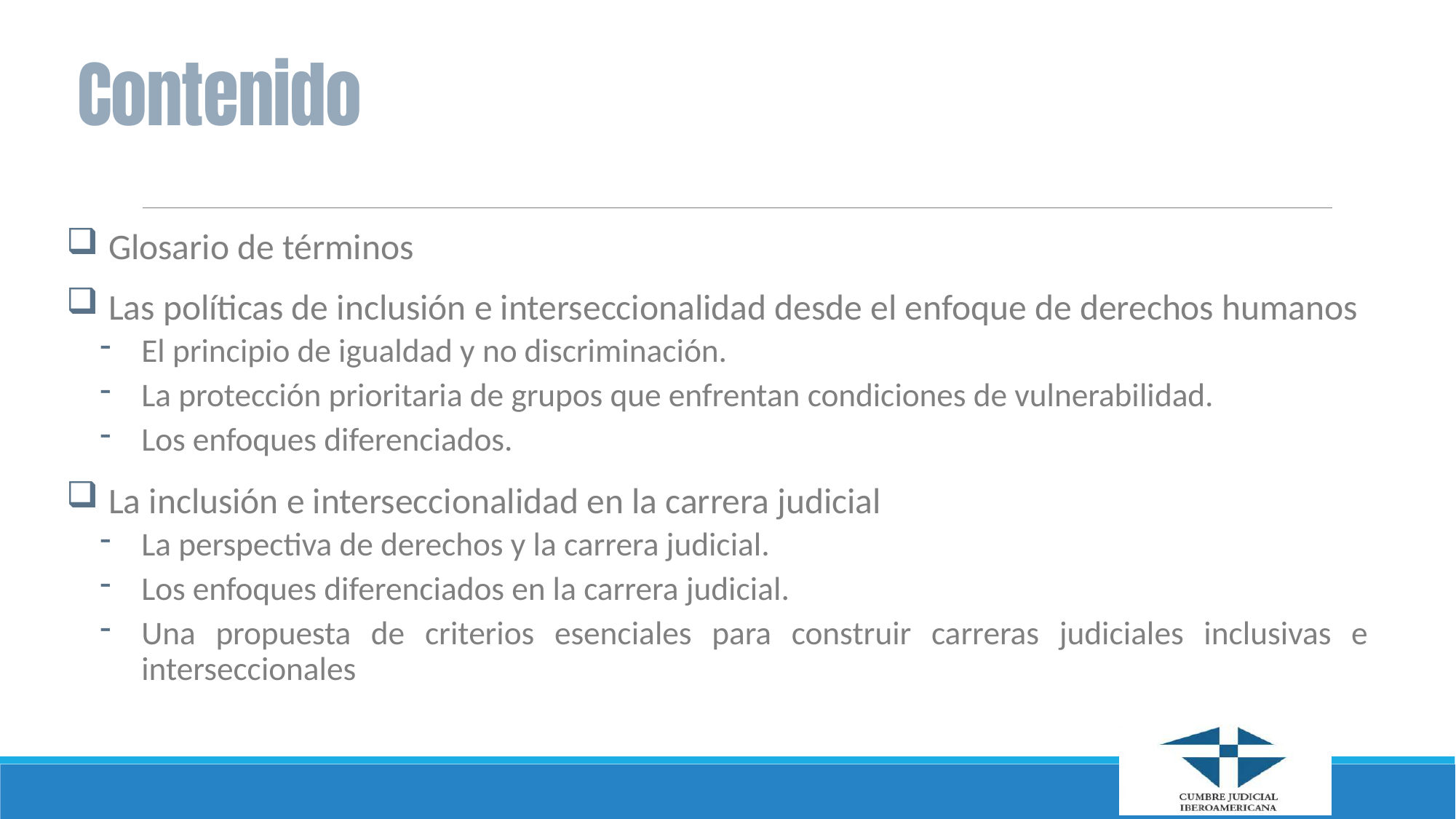

# Contenido
Glosario de términos
Las políticas de inclusión e interseccionalidad desde el enfoque de derechos humanos
El principio de igualdad y no discriminación.
La protección prioritaria de grupos que enfrentan condiciones de vulnerabilidad.
Los enfoques diferenciados.
La inclusión e interseccionalidad en la carrera judicial
La perspectiva de derechos y la carrera judicial.
Los enfoques diferenciados en la carrera judicial.
Una propuesta de criterios esenciales para construir carreras judiciales inclusivas e interseccionales